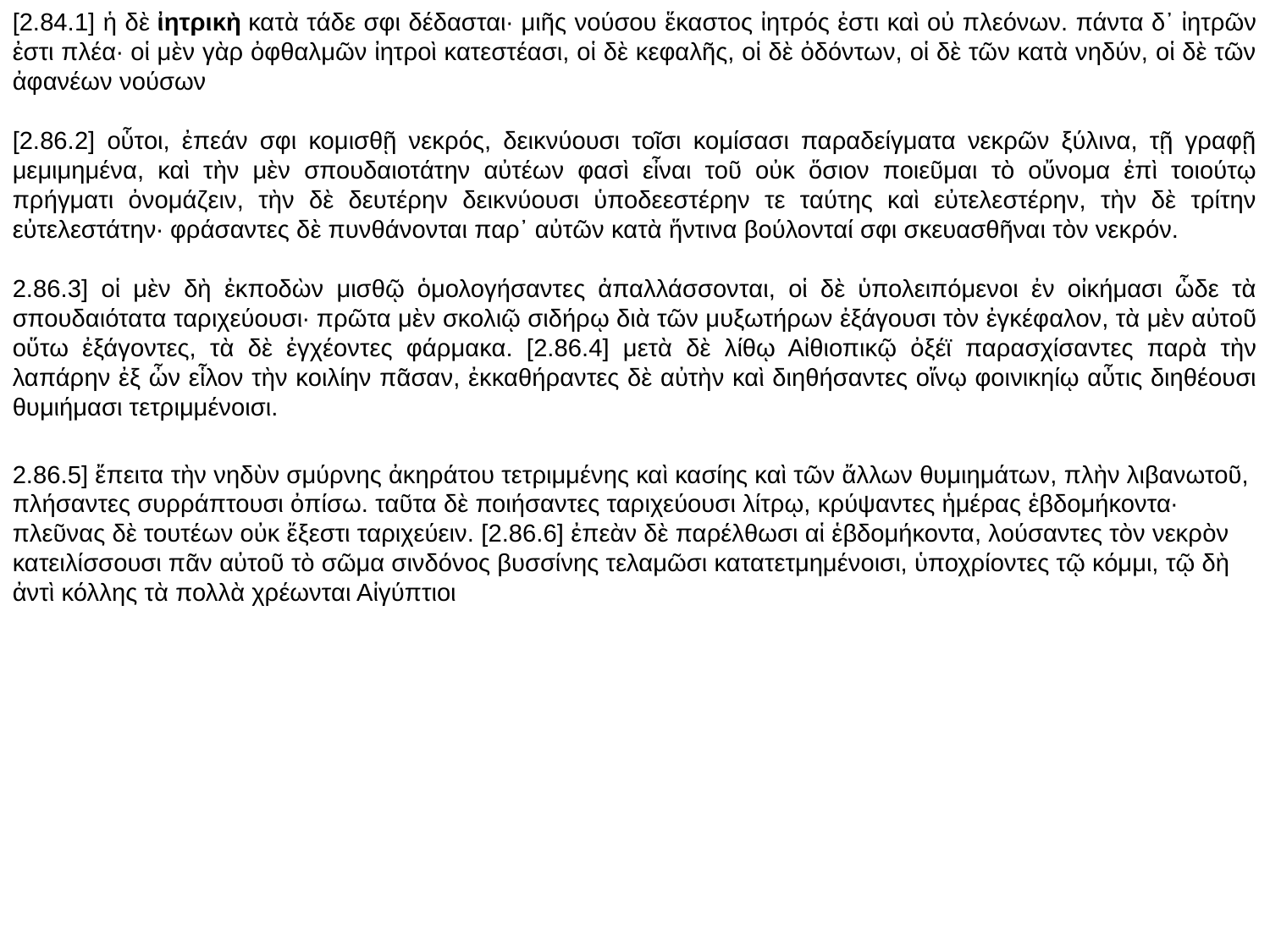

[2.84.1] ἡ δὲ ἰητρικὴ κατὰ τάδε σφι δέδασται· μιῆς νούσου ἕκαστος ἰητρός ἐστι καὶ οὐ πλεόνων. πάντα δ᾽ ἰητρῶν ἐστι πλέα· οἱ μὲν γὰρ ὀφθαλμῶν ἰητροὶ κατεστέασι, οἱ δὲ κεφαλῆς, οἱ δὲ ὀδόντων, οἱ δὲ τῶν κατὰ νηδύν, οἱ δὲ τῶν ἀφανέων νούσων

[2.86.2] οὗτοι, ἐπεάν σφι κομισθῇ νεκρός, δεικνύουσι τοῖσι κομίσασι παραδείγματα νεκρῶν ξύλινα, τῇ γραφῇ μεμιμημένα, καὶ τὴν μὲν σπουδαιοτάτην αὐτέων φασὶ εἶναι τοῦ οὐκ ὅσιον ποιεῦμαι τὸ οὔνομα ἐπὶ τοιούτῳ πρήγματι ὀνομάζειν, τὴν δὲ δευτέρην δεικνύουσι ὑποδεεστέρην τε ταύτης καὶ εὐτελεστέρην, τὴν δὲ τρίτην εὐτελεστάτην· φράσαντες δὲ πυνθάνονται παρ᾽ αὐτῶν κατὰ ἥντινα βούλονταί σφι σκευασθῆναι τὸν νεκρόν.
2.86.3] οἱ μὲν δὴ ἐκποδὼν μισθῷ ὁμολογήσαντες ἀπαλλάσσονται, οἱ δὲ ὑπολειπόμενοι ἐν οἰκήμασι ὧδε τὰ σπουδαιότατα ταριχεύουσι· πρῶτα μὲν σκολιῷ σιδήρῳ διὰ τῶν μυξωτήρων ἐξάγουσι τὸν ἐγκέφαλον, τὰ μὲν αὐτοῦ οὕτω ἐξάγοντες, τὰ δὲ ἐγχέοντες φάρμακα. [2.86.4] μετὰ δὲ λίθῳ Αἰθιοπικῷ ὀξέϊ παρασχίσαντες παρὰ τὴν λαπάρην ἐξ ὦν εἷλον τὴν κοιλίην πᾶσαν, ἐκκαθήραντες δὲ αὐτὴν καὶ διηθήσαντες οἴνῳ φοινικηίῳ αὖτις διηθέουσι θυμιήμασι τετριμμένοισι.
2.86.5] ἔπειτα τὴν νηδὺν σμύρνης ἀκηράτου τετριμμένης καὶ κασίης καὶ τῶν ἄλλων θυμιημάτων, πλὴν λιβανωτοῦ, πλήσαντες συρράπτουσι ὀπίσω. ταῦτα δὲ ποιήσαντες ταριχεύουσι λίτρῳ, κρύψαντες ἡμέρας ἑβδομήκοντα· πλεῦνας δὲ τουτέων οὐκ ἔξεστι ταριχεύειν. [2.86.6] ἐπεὰν δὲ παρέλθωσι αἱ ἑβδομήκοντα, λούσαντες τὸν νεκρὸν κατειλίσσουσι πᾶν αὐτοῦ τὸ σῶμα σινδόνος βυσσίνης τελαμῶσι κατατετμημένοισι, ὑποχρίοντες τῷ κόμμι, τῷ δὴ ἀντὶ κόλλης τὰ πολλὰ χρέωνται Αἰγύπτιοι